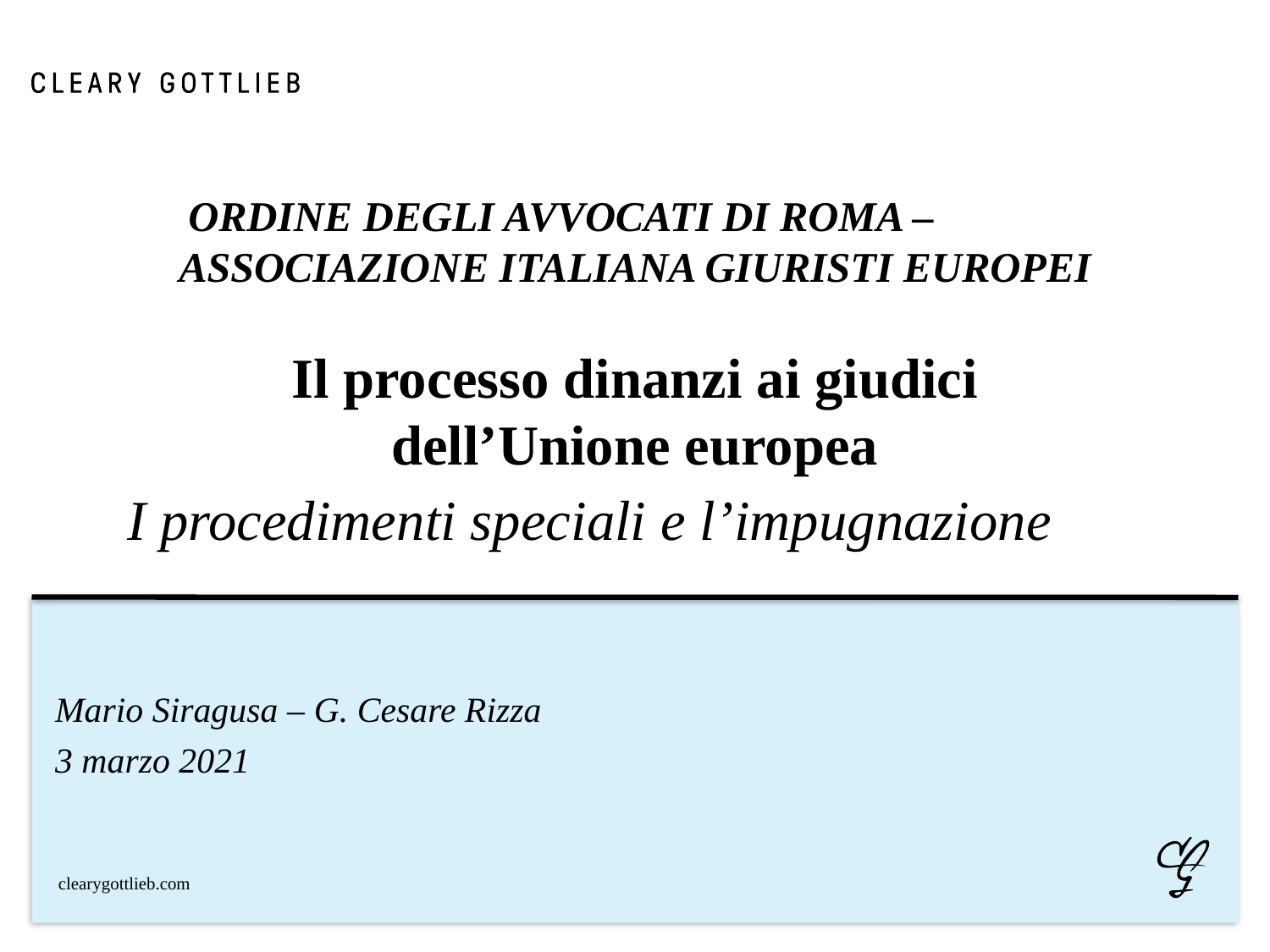

# ORDINE DEGLI AVVOCATI DI ROMA –               ASSOCIAZIONE ITALIANA GIURISTI EUROPEI Il processo dinanzi ai giudici dell’Unione europea I procedimenti speciali e l’impugnazione

Mario Siragusa – G. Cesare Rizza
3 marzo 2021